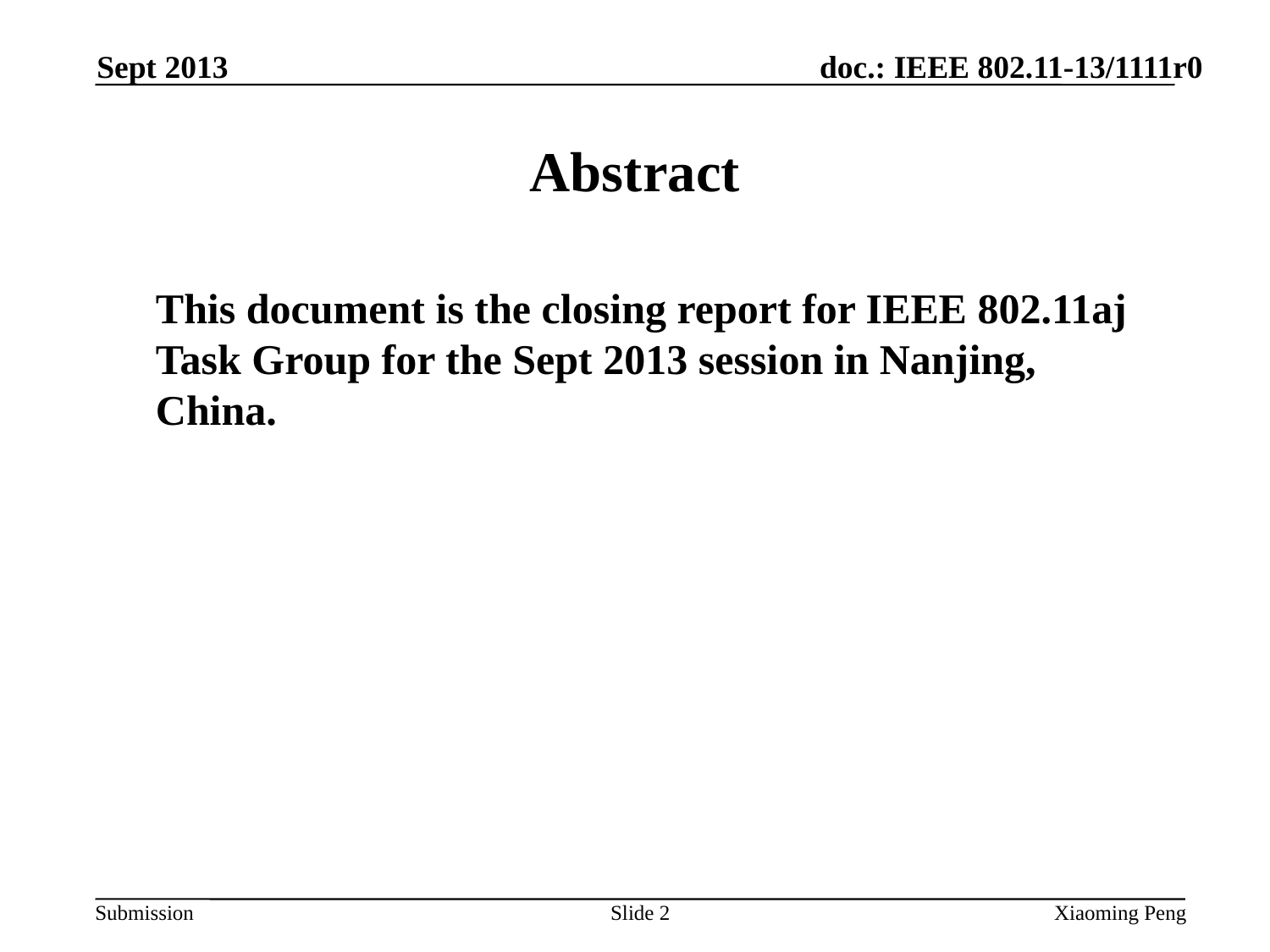

Sept 2013
# Abstract
	This document is the closing report for IEEE 802.11aj Task Group for the Sept 2013 session in Nanjing, China.
Slide 2
Xiaoming Peng